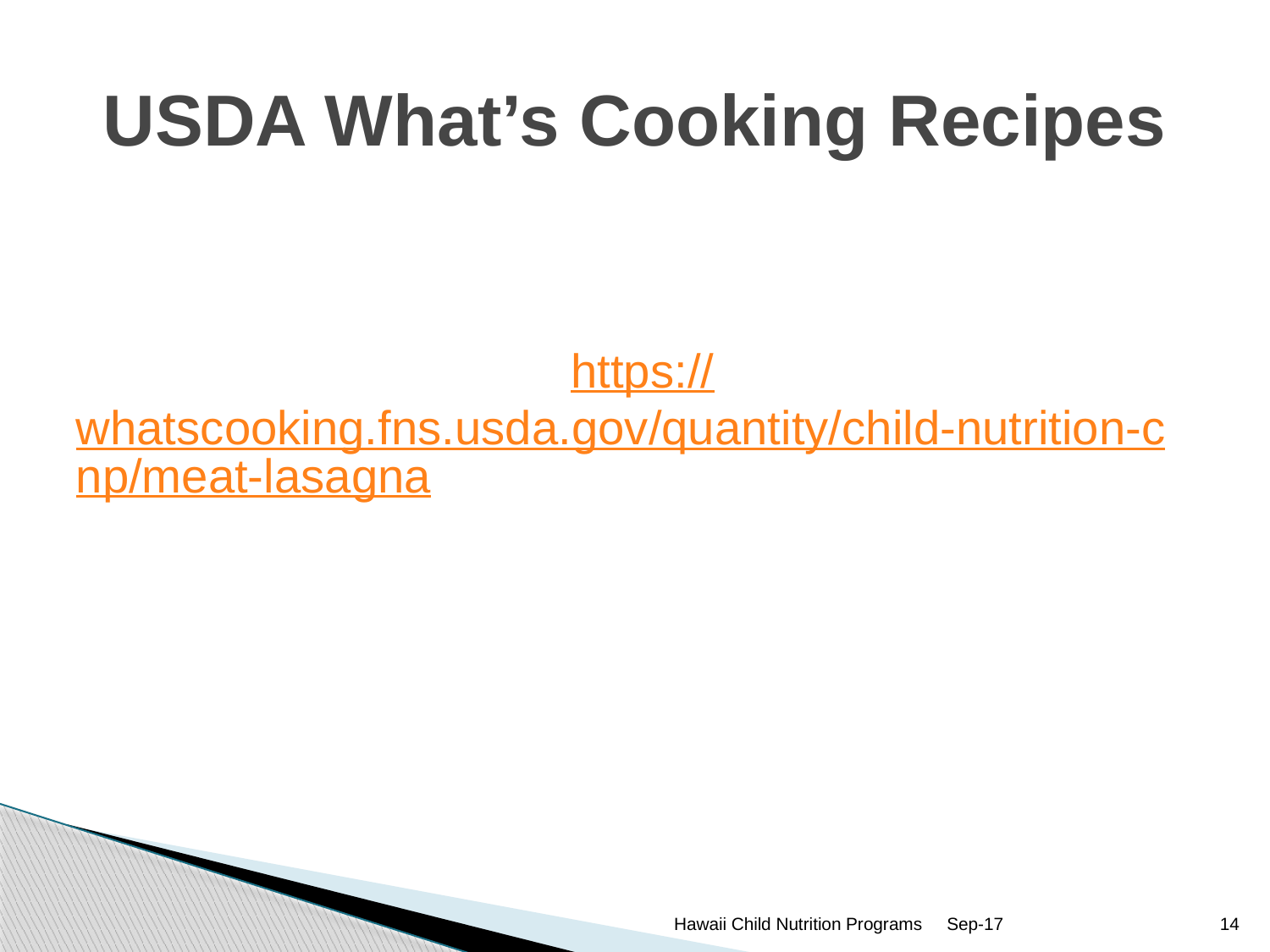

# USDA What’s Cooking Recipes

https://whatscooking.fns.usda.gov/quantity/child-nutrition-cnp/meat-lasagna

Hawaii Child Nutrition Programs
Sep-17
14